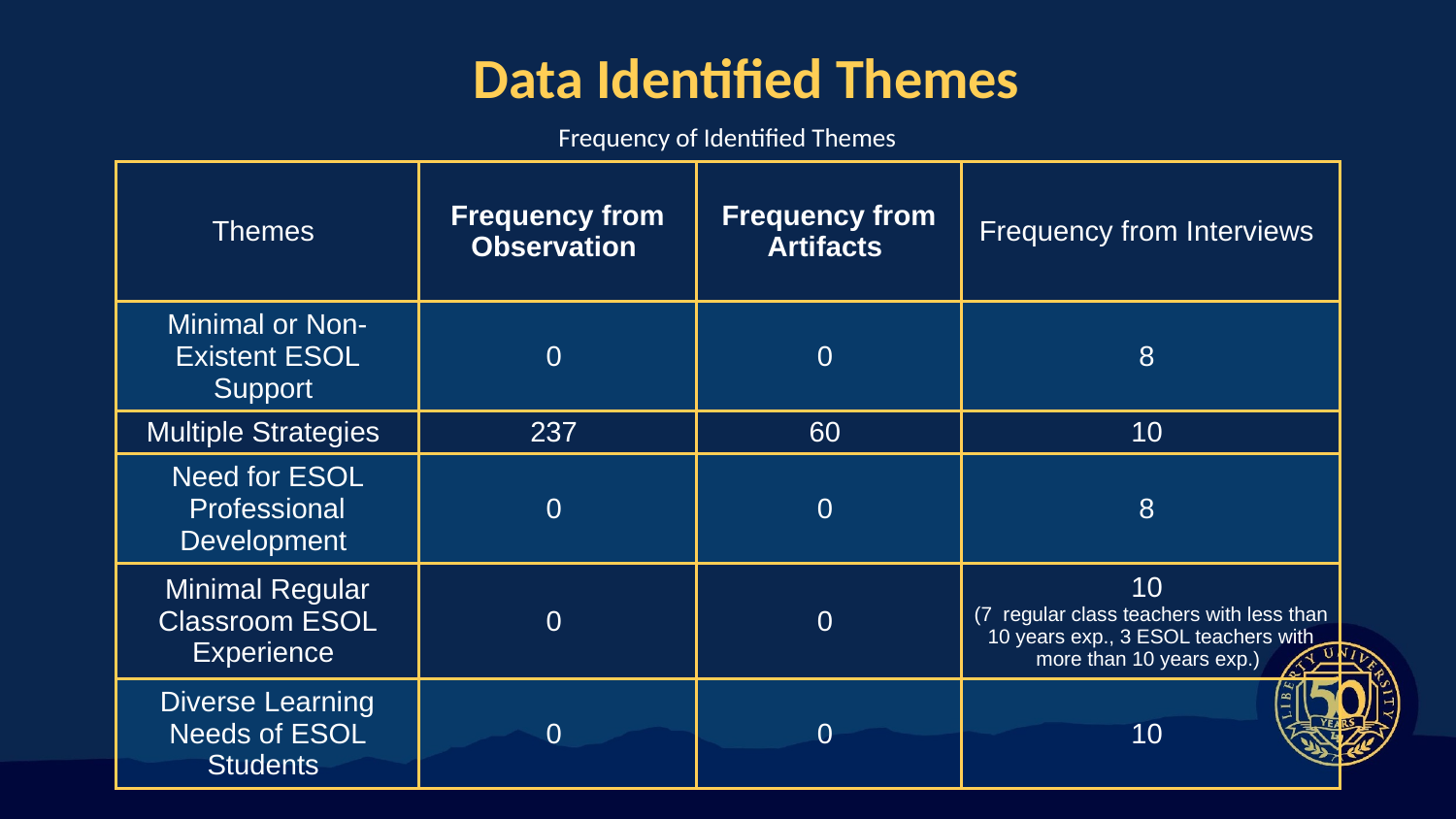

Data Identified Themes
Frequency of Identified Themes
| Themes | Frequency from Observation | Frequency from Artifacts | Frequency from Interviews |
| --- | --- | --- | --- |
| Minimal or Non-Existent ESOL Support | 0 | 0 | 8 |
| Multiple Strategies | 237 | 60 | 10 |
| Need for ESOL Professional Development | 0 | 0 | 8 |
| Minimal Regular Classroom ESOL Experience | 0 | 0 | 10  (7 regular class teachers with less than 10 years exp., 3 ESOL teachers with more than 10 years exp.) |
| Diverse Learning Needs of ESOL Students | 0 | 0 | 10 |